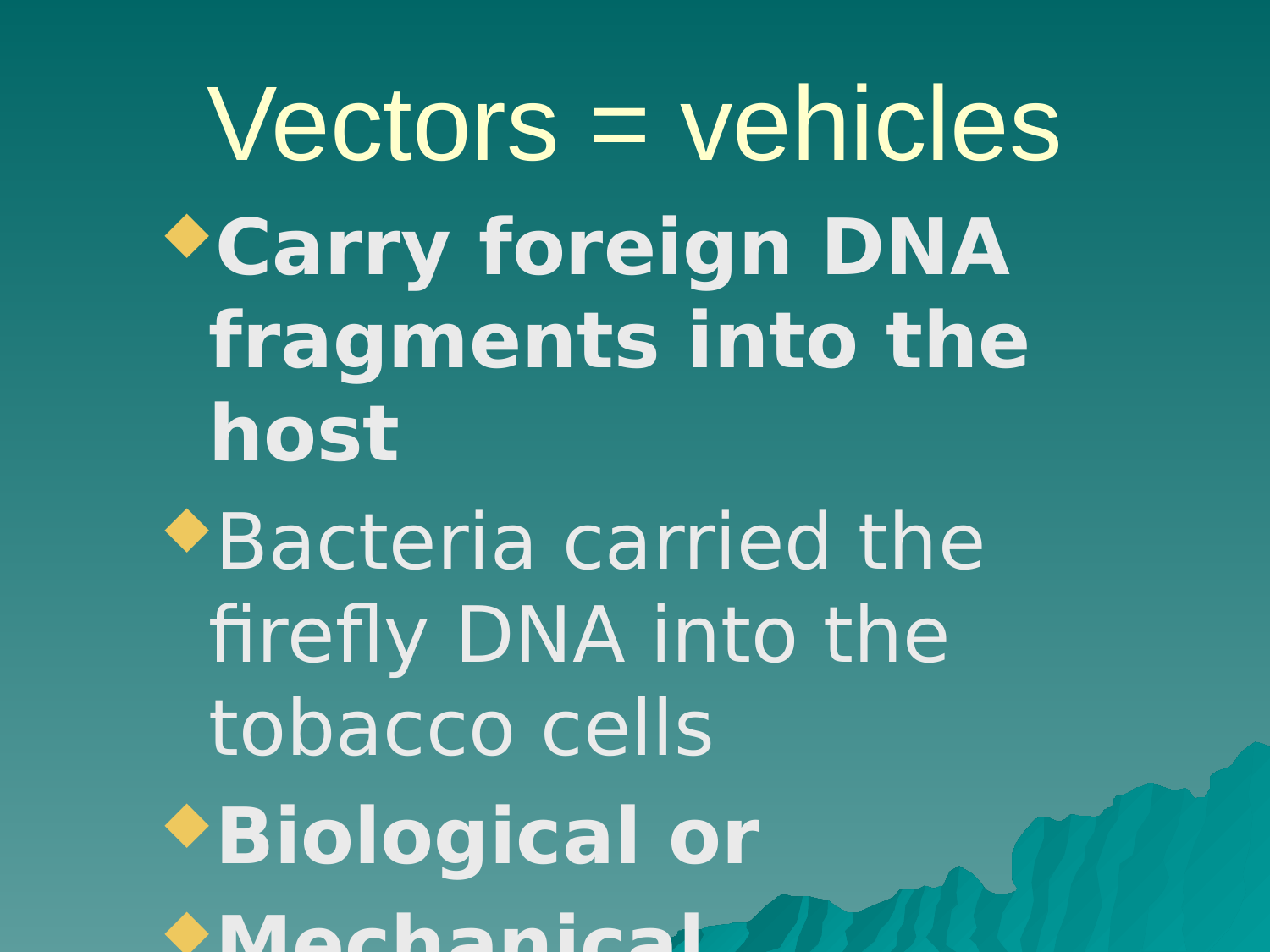

# Vectors = vehicles
Carry foreign DNA fragments into the host
Bacteria carried the firefly DNA into the tobacco cells
Biological or
Mechanical